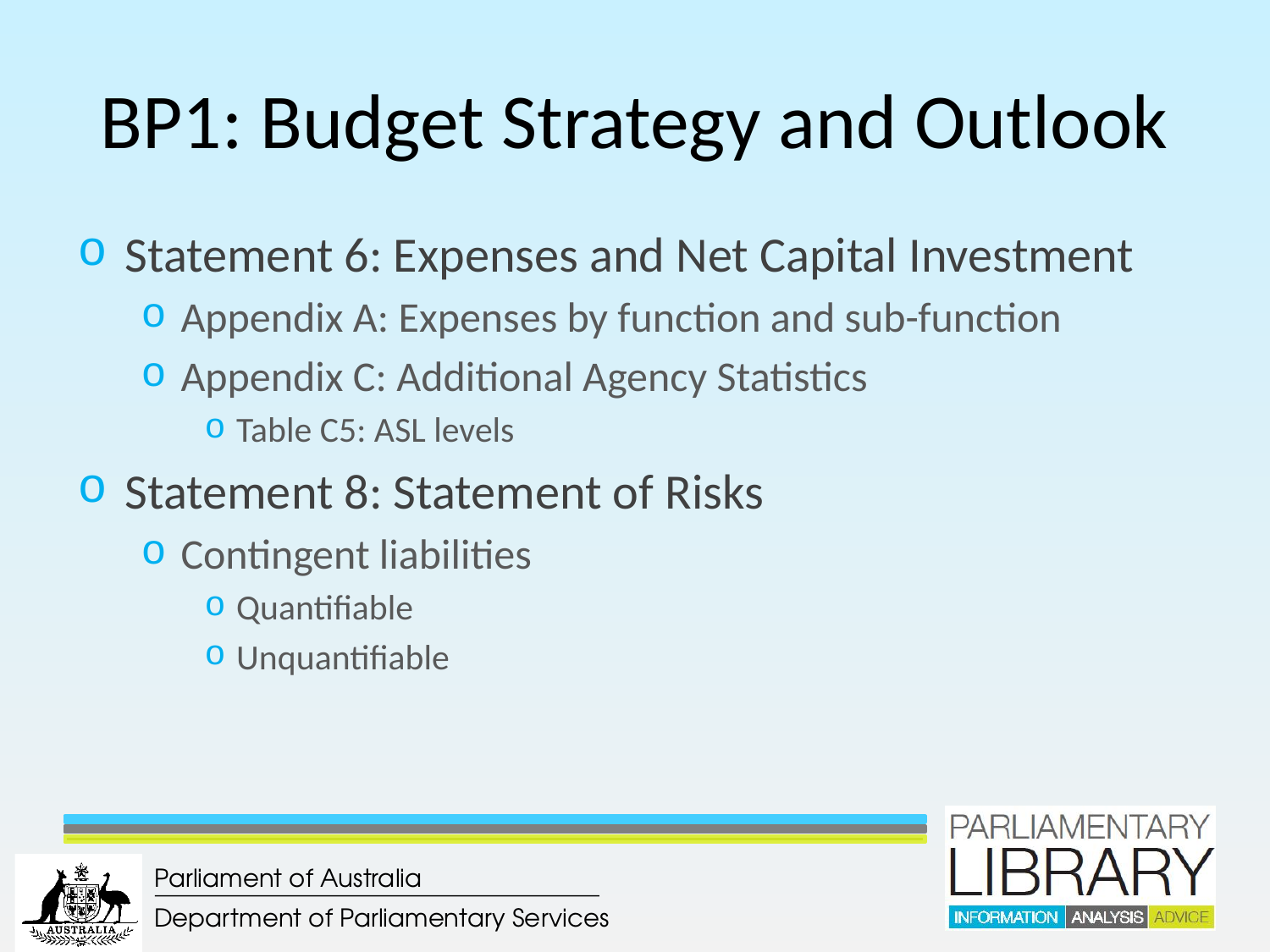

# BP1: Budget Strategy and Outlook
Statement 6: Expenses and Net Capital Investment
Appendix A: Expenses by function and sub-function
Appendix C: Additional Agency Statistics
Table C5: ASL levels
Statement 8: Statement of Risks
Contingent liabilities
Quantifiable
Unquantifiable